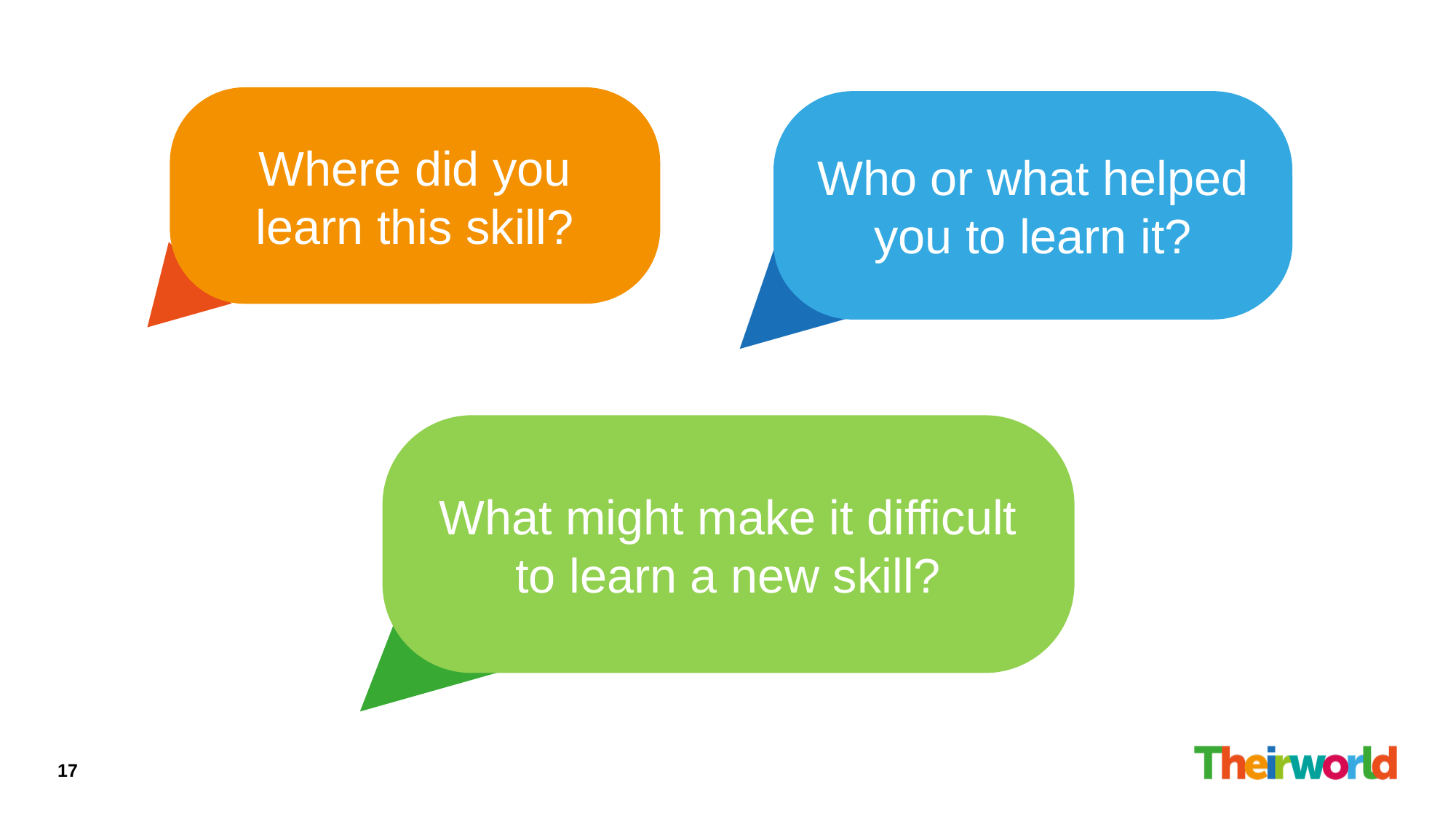

Where did you learn this skill?

Who or what helped you to learn it?
Which of these changes do you think are most likely to happen?

What might make it difficult to learn a new skill?

17